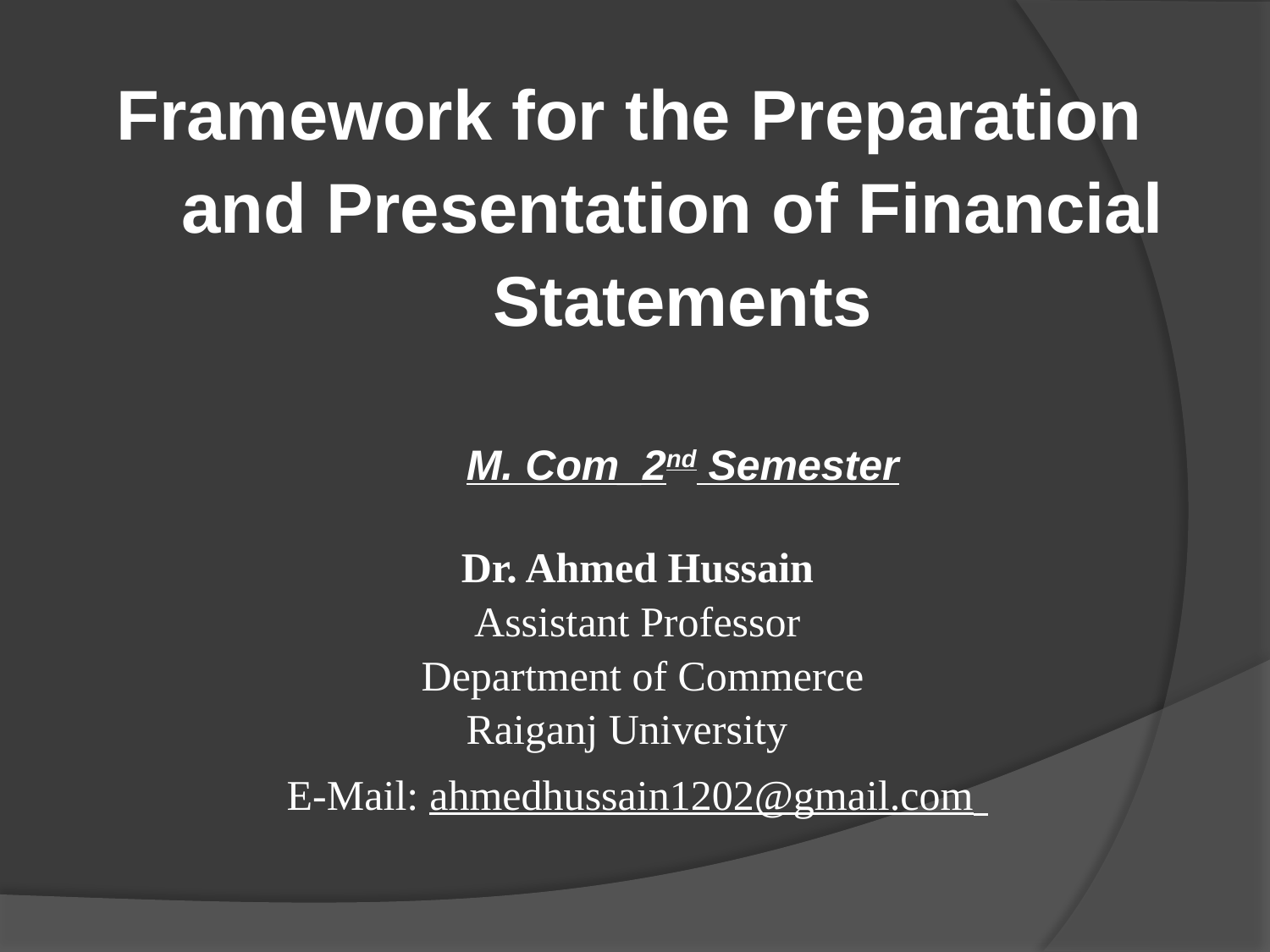

# Framework for the Preparation and Presentation of Financial Statements M. Com_2nd Semester
Dr. Ahmed Hussain
Assistant Professor
 Department of Commerce
Raiganj University
E-Mail: ahmedhussain1202@gmail.com